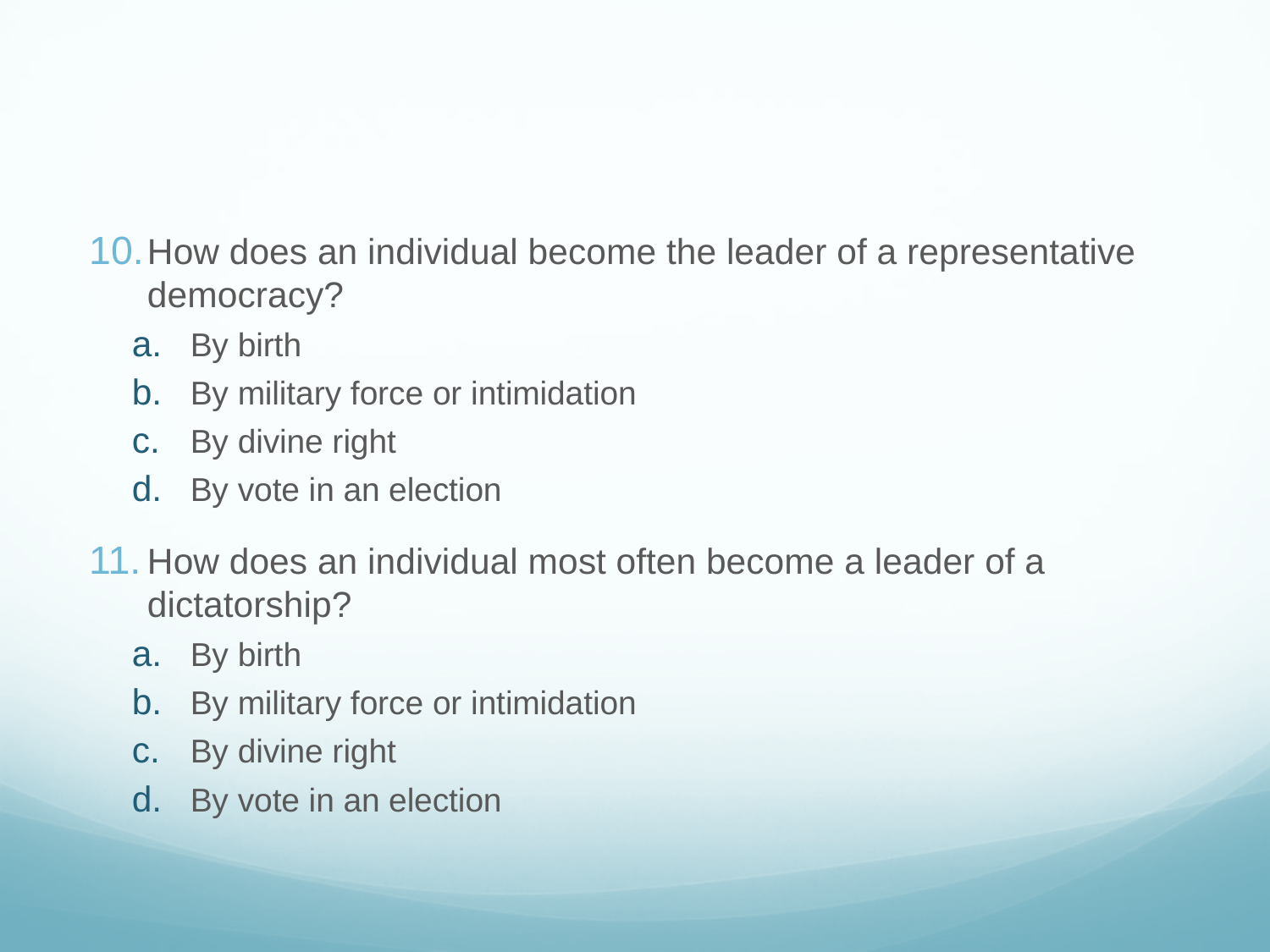

#
How does an individual become the leader of a representative democracy?
By birth
By military force or intimidation
By divine right
By vote in an election
How does an individual most often become a leader of a dictatorship?
By birth
By military force or intimidation
By divine right
By vote in an election